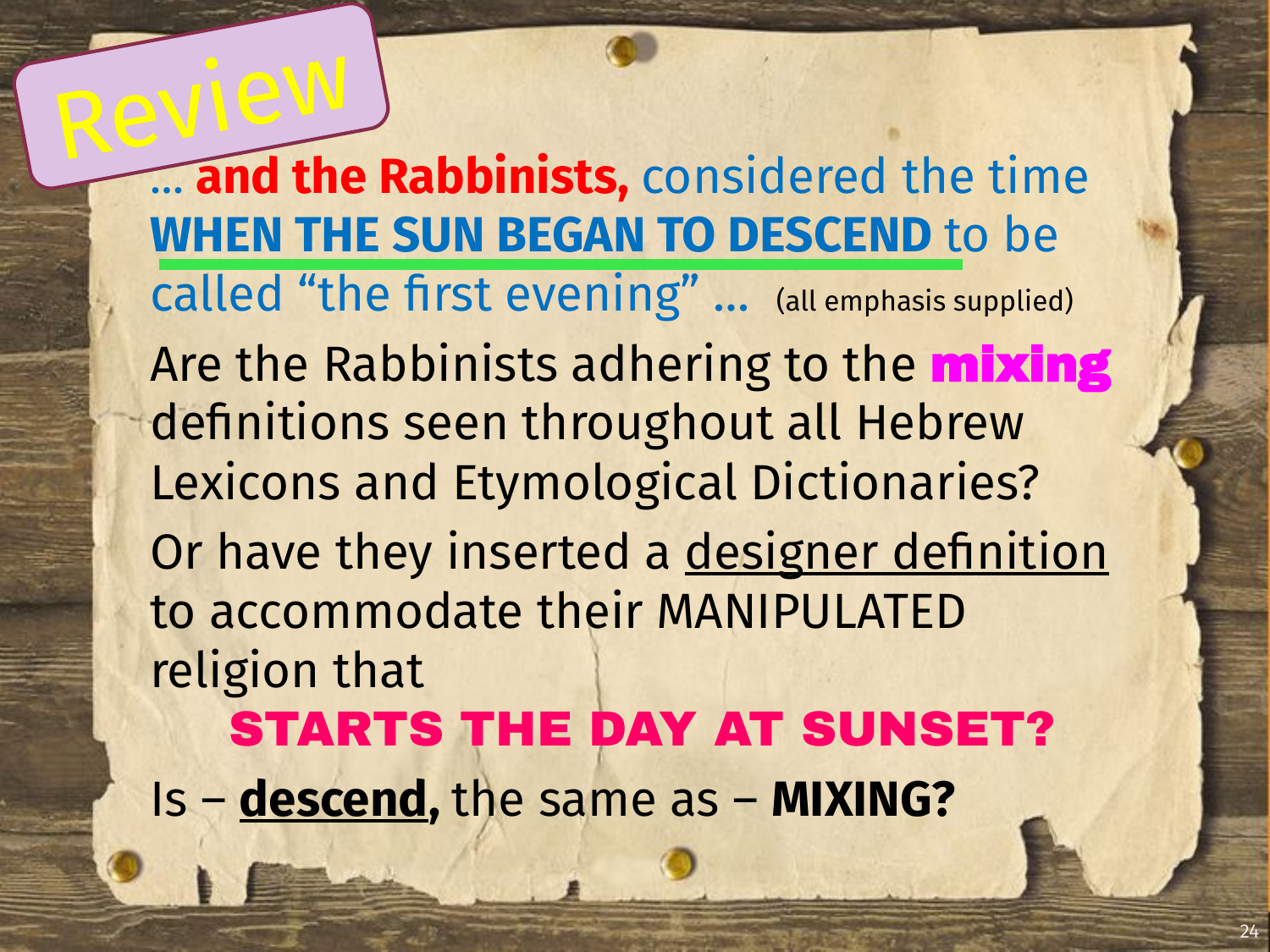

Review
… and the Rabbinists, considered the time WHEN THE SUN BEGAN TO DESCEND to be called “the first evening” …  (all emphasis supplied)
Are the Rabbinists adhering to the mixing definitions seen throughout all Hebrew Lexicons and Etymological Dictionaries?
Or have they inserted a designer definition to accommodate their MANIPULATED religion that
      STARTS THE DAY AT SUNSET?
Is – descend, the same as – MIXING?

24